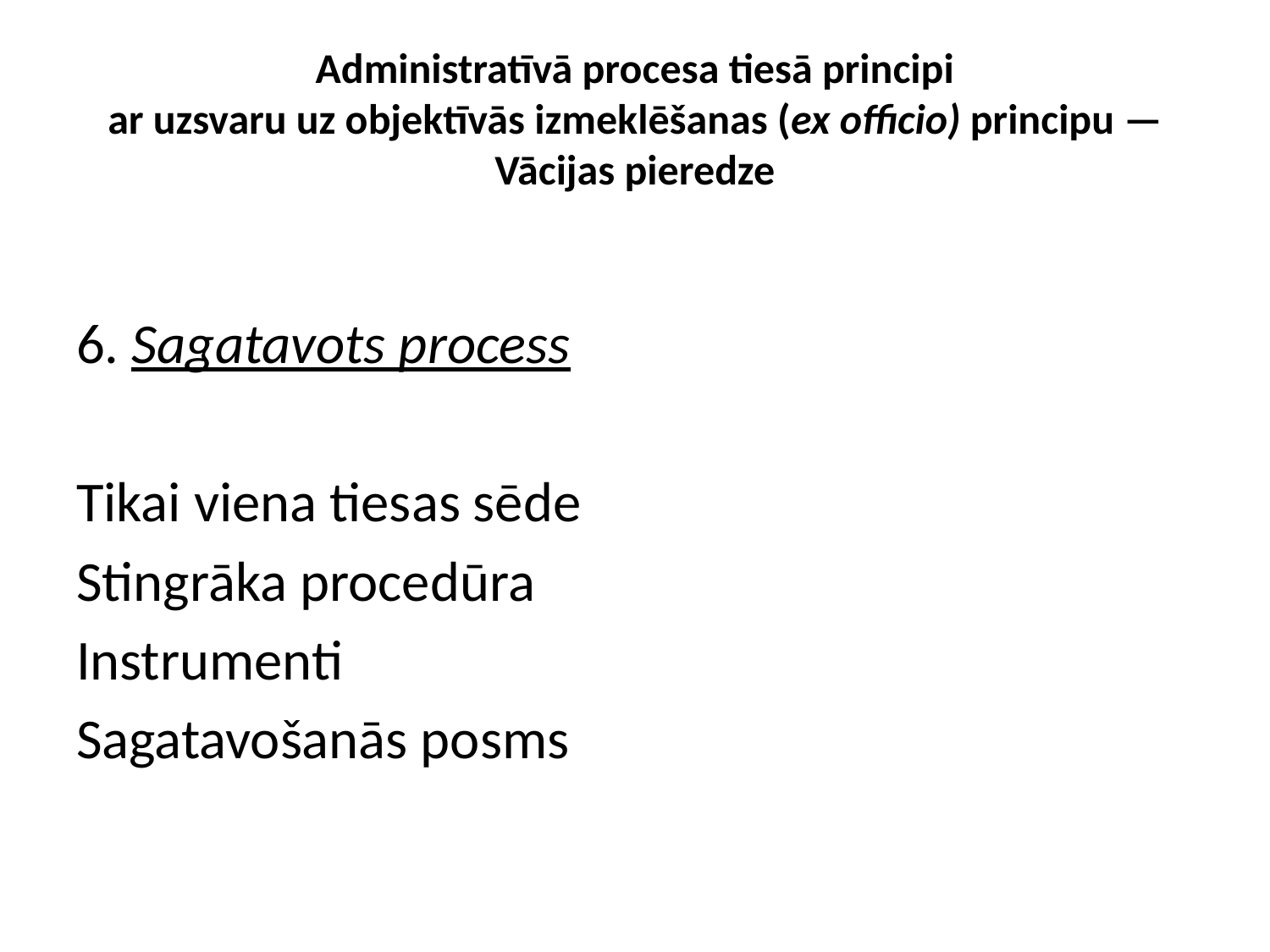

# Administratīvā procesa tiesā principi ar uzsvaru uz objektīvās izmeklēšanas (ex officio) principu — Vācijas pieredze

6. Sagatavots process

Tikai viena tiesas sēde
Stingrāka procedūra
Instrumenti
Sagatavošanās posms